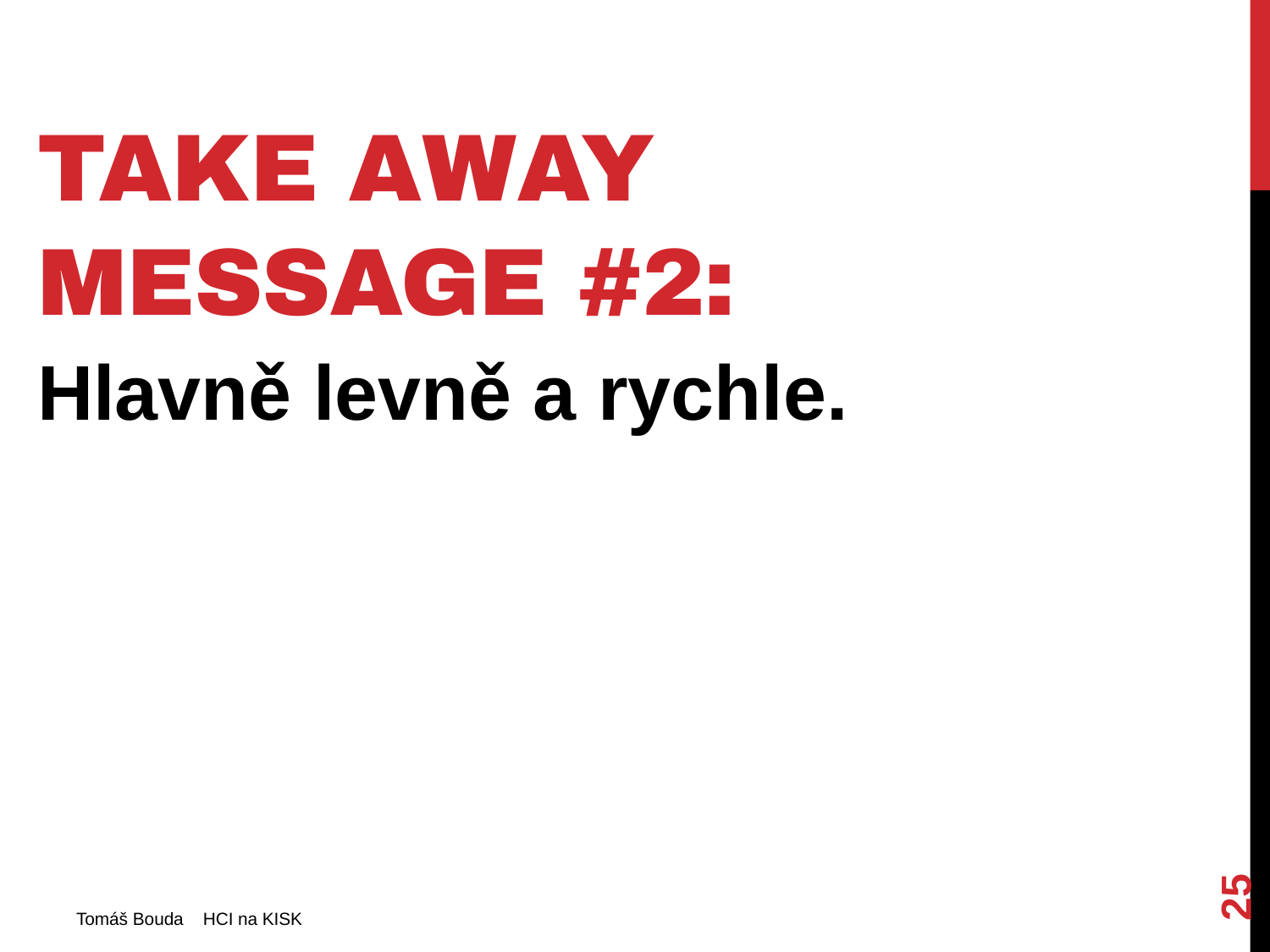

# take away message #2:
Hlavně levně a rychle.
25
Tomáš Bouda    HCI na KISK